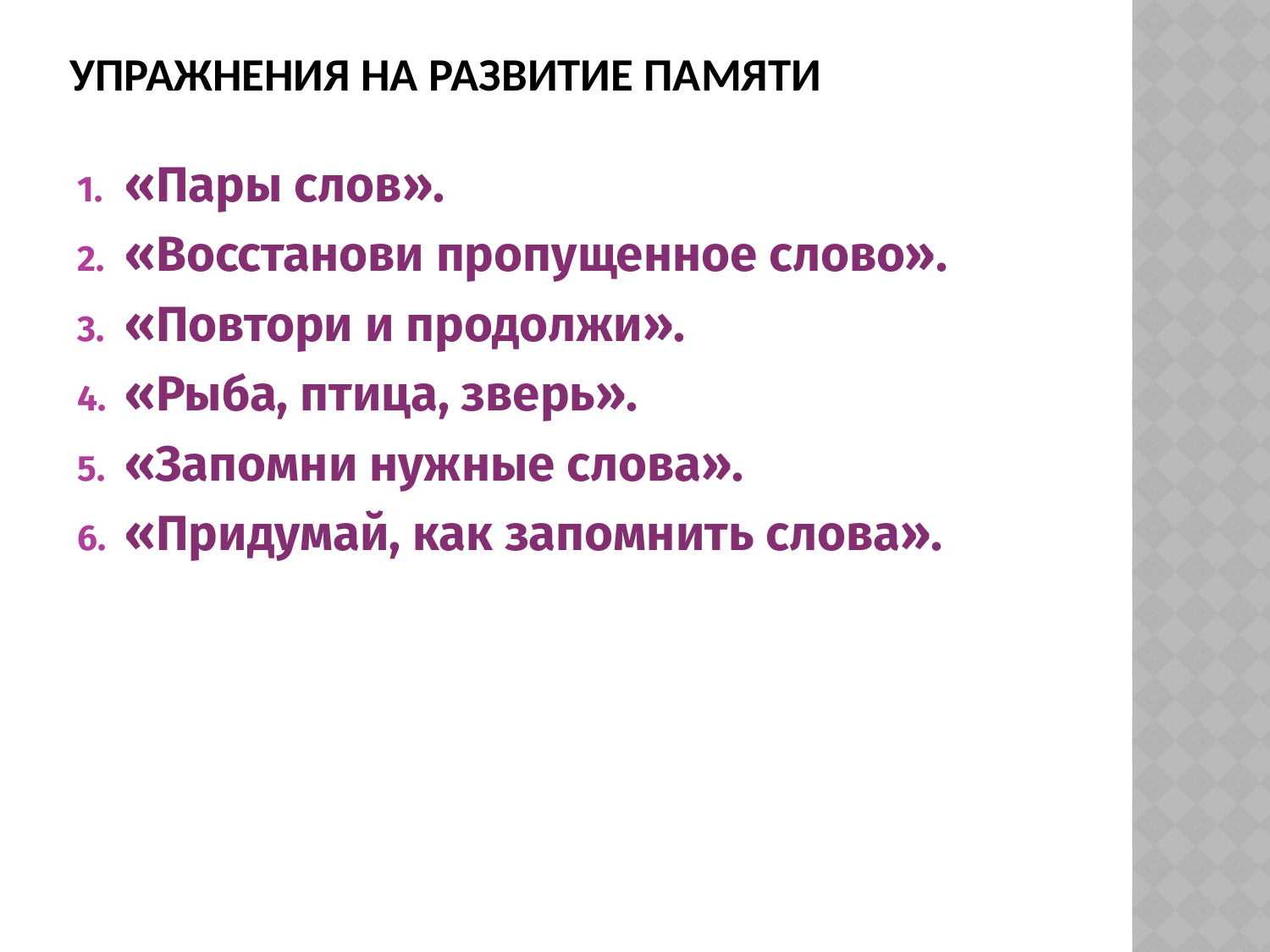

# Упражнения на развитие памяти
«Пары слов».
«Восстанови пропущенное слово».
«Повтори и продолжи».
«Рыба, птица, зверь».
«Запомни нужные слова».
«Придумай, как запомнить слова».